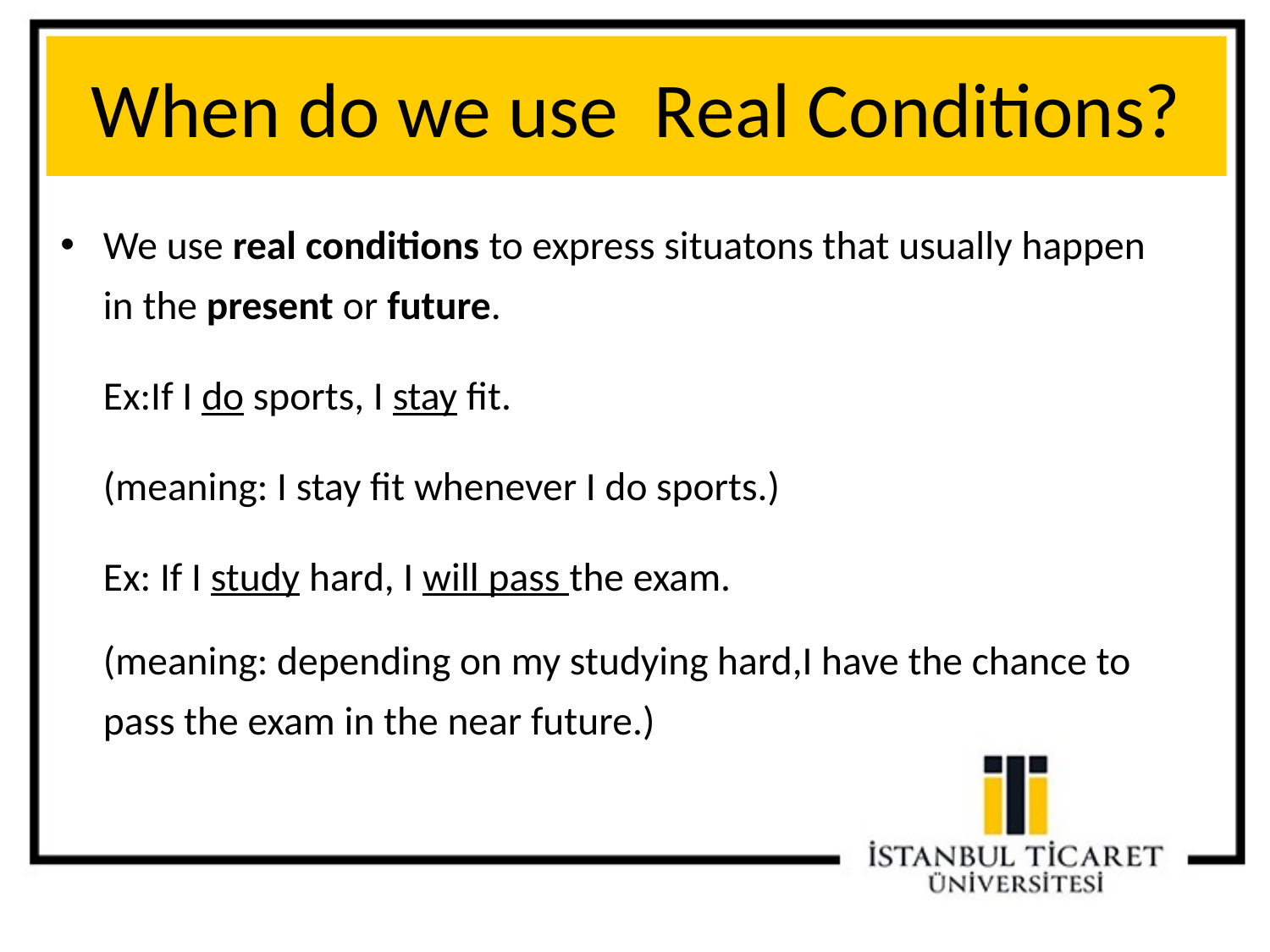

When do we use  Real Conditions?
We use real conditions to express situatons that usually happen in the present or future.
.
Ex:If I do sports, I stay fit.
.
(meaning: I stay fit whenever I do sports.)
.
Ex: If I study hard, I will pass the exam.
.
(meaning: depending on my studying hard,I have the chance to pass the exam in the near future.)